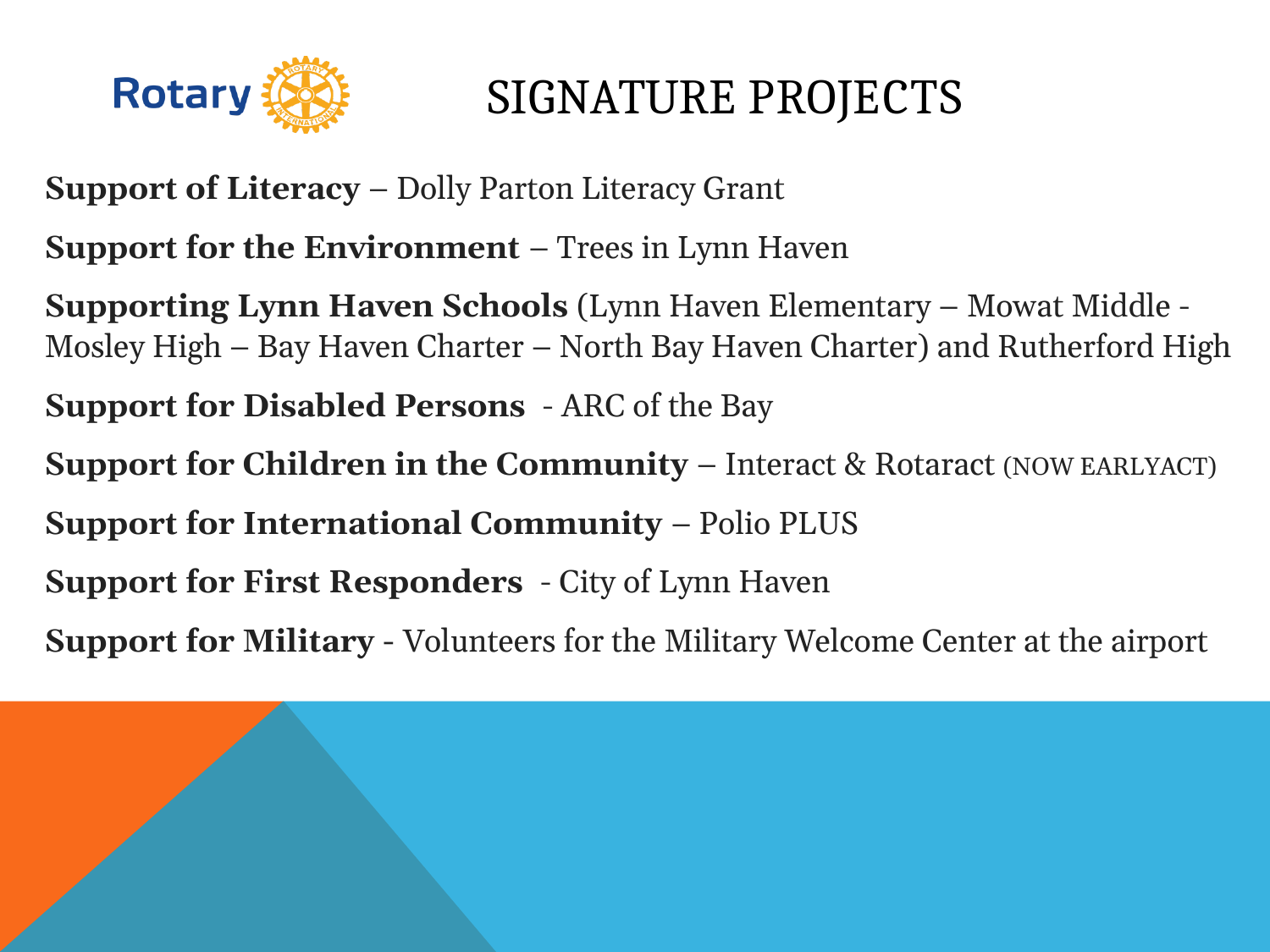

# Signature projects
Support of Literacy – Dolly Parton Literacy Grant

Support for the Environment – Trees in Lynn Haven

Supporting Lynn Haven Schools (Lynn Haven Elementary – Mowat Middle - Mosley High – Bay Haven Charter – North Bay Haven Charter) and Rutherford High

Support for Disabled Persons  - ARC of the Bay

Support for Children in the Community – Interact & Rotaract (NOW EARLYACT)

Support for International Community – Polio PLUS

Support for First Responders  - City of Lynn Haven

Support for Military - Volunteers for the Military Welcome Center at the airport